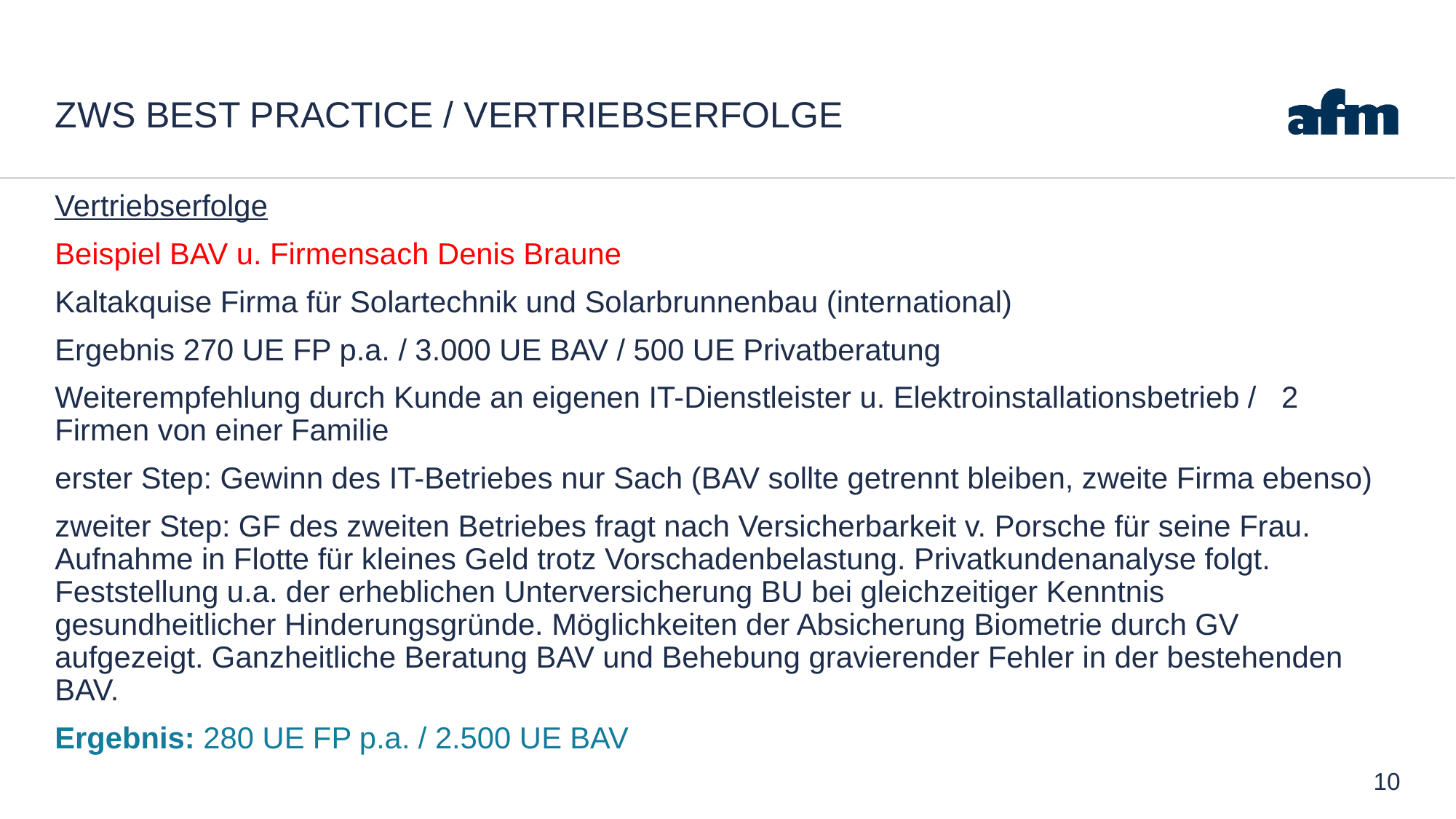

# ZWS Best Practice / Vertriebserfolge
Vertriebserfolge
Beispiel BAV u. Firmensach Denis Braune
Kaltakquise Firma für Solartechnik und Solarbrunnenbau (international)
Ergebnis 270 UE FP p.a. / 3.000 UE BAV / 500 UE Privatberatung
Weiterempfehlung durch Kunde an eigenen IT-Dienstleister u. Elektroinstallationsbetrieb /   2 Firmen von einer Familie
erster Step: Gewinn des IT-Betriebes nur Sach (BAV sollte getrennt bleiben, zweite Firma ebenso)
zweiter Step: GF des zweiten Betriebes fragt nach Versicherbarkeit v. Porsche für seine Frau. Aufnahme in Flotte für kleines Geld trotz Vorschadenbelastung. Privatkundenanalyse folgt. Feststellung u.a. der erheblichen Unterversicherung BU bei gleichzeitiger Kenntnis gesundheitlicher Hinderungsgründe. Möglichkeiten der Absicherung Biometrie durch GV aufgezeigt. Ganzheitliche Beratung BAV und Behebung gravierender Fehler in der bestehenden BAV.
Ergebnis: 280 UE FP p.a. / 2.500 UE BAV

10